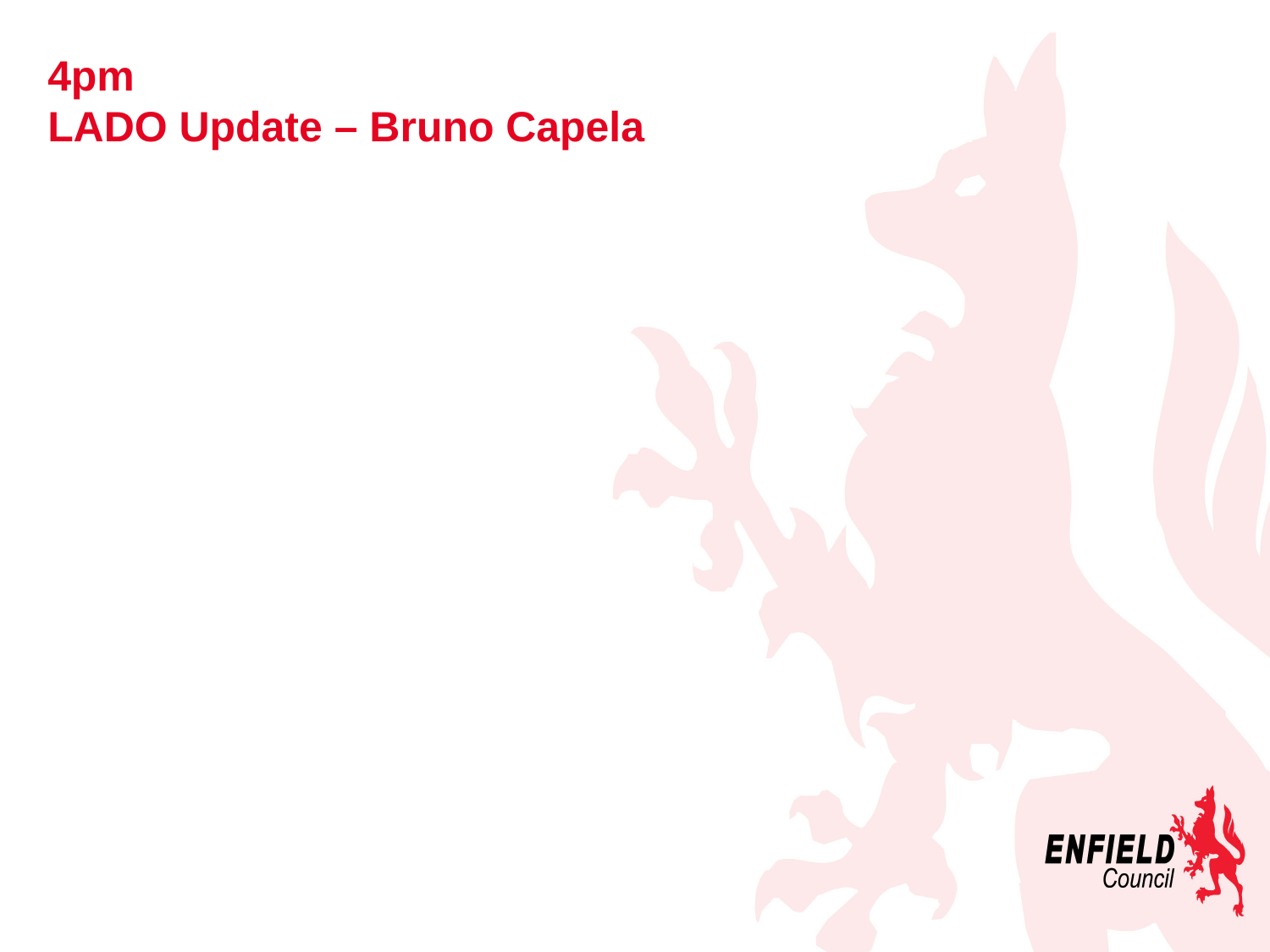

# 4pm LADO Update – Bruno Capela